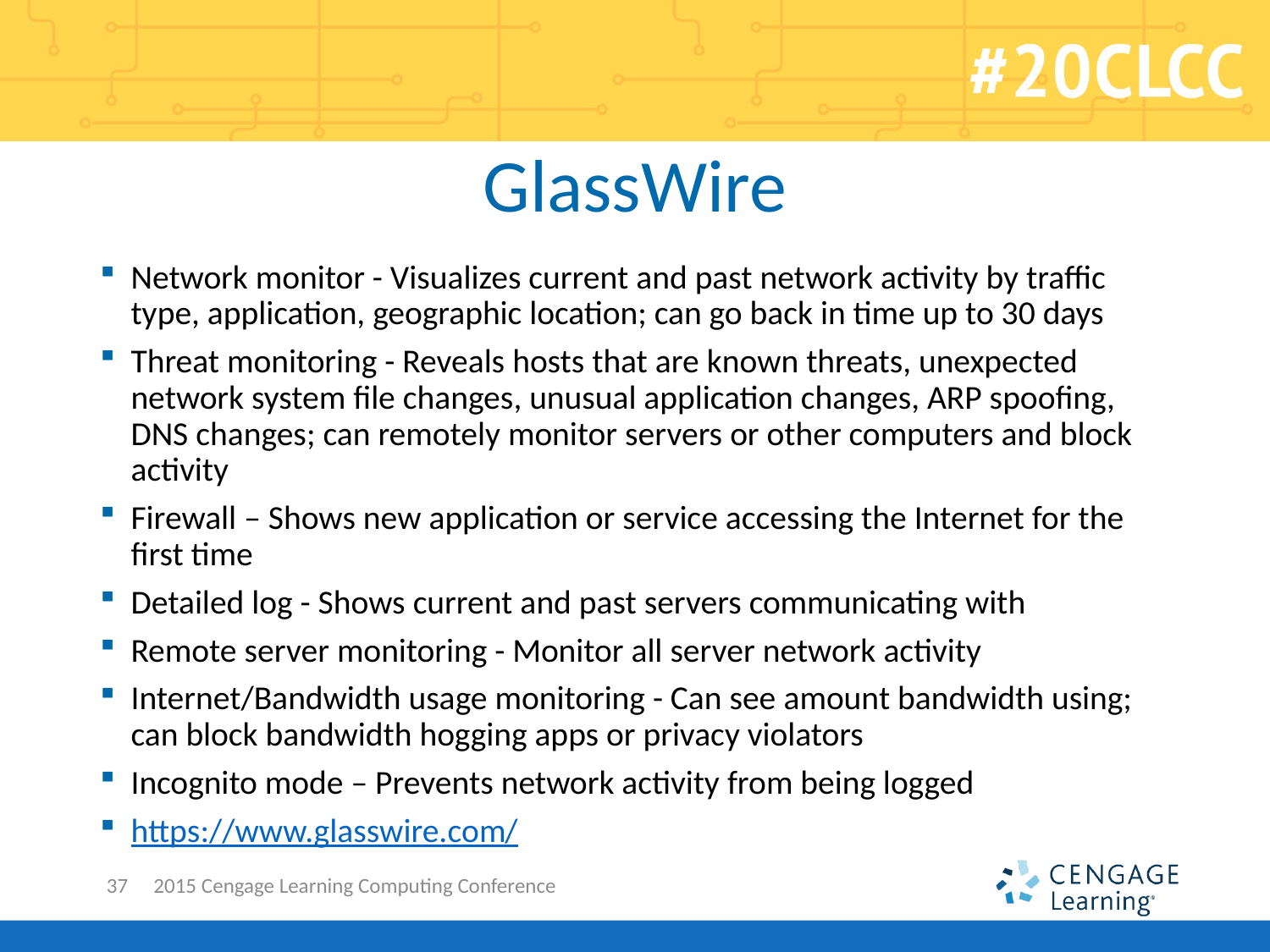

# GlassWire
Network monitor - Visualizes current and past network activity by traffic type, application, geographic location; can go back in time up to 30 days
Threat monitoring - Reveals hosts that are known threats, unexpected network system file changes, unusual application changes, ARP spoofing, DNS changes; can remotely monitor servers or other computers and block activity
Firewall – Shows new application or service accessing the Internet for the first time
Detailed log - Shows current and past servers communicating with
Remote server monitoring - Monitor all server network activity
Internet/Bandwidth usage monitoring - Can see amount bandwidth using; can block bandwidth hogging apps or privacy violators
Incognito mode – Prevents network activity from being logged
https://www.glasswire.com/
37
2015 Cengage Learning Computing Conference